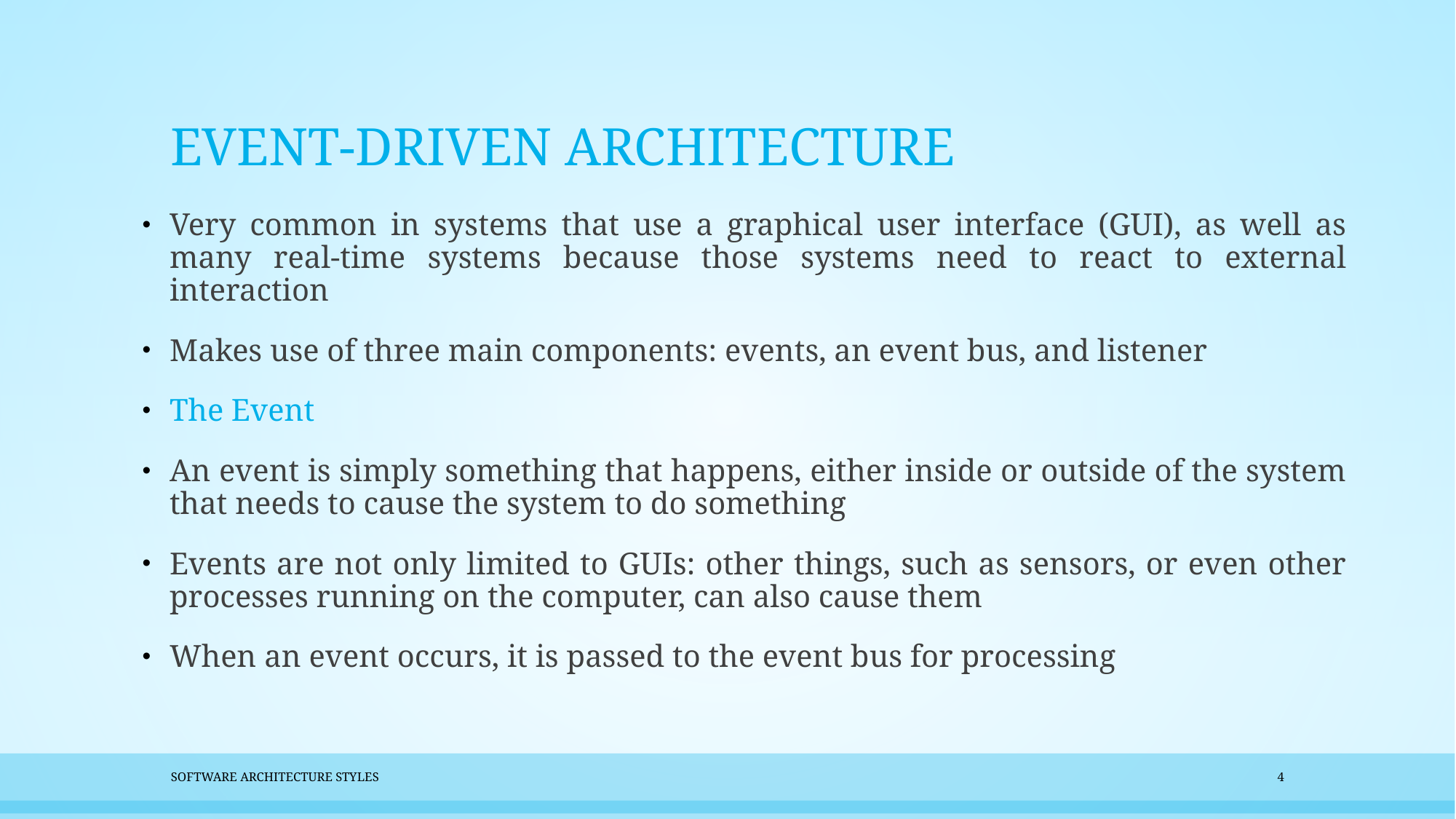

# EVENT-DRIVEN ARCHITECTURE
Very common in systems that use a graphical user interface (GUI), as well as many real-time systems because those systems need to react to external interaction
Makes use of three main components: events, an event bus, and listener
The Event
An event is simply something that happens, either inside or outside of the system that needs to cause the system to do something
Events are not only limited to GUIs: other things, such as sensors, or even other processes running on the computer, can also cause them
When an event occurs, it is passed to the event bus for processing
Software Architecture Styles
4